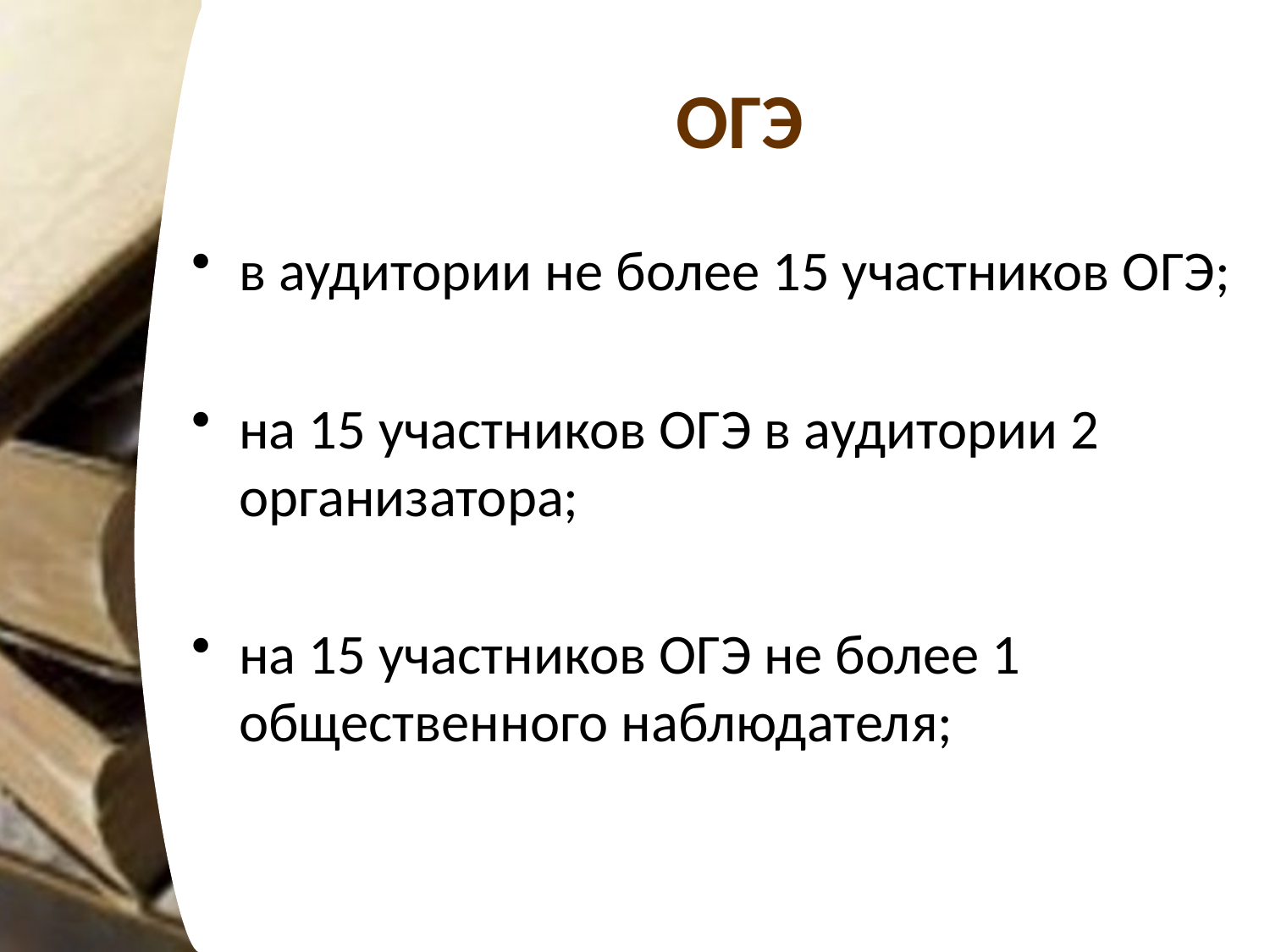

# ОГЭ
в аудитории не более 15 участников ОГЭ;

на 15 участников ОГЭ в аудитории 2 организатора;

на 15 участников ОГЭ не более 1 общественного наблюдателя;